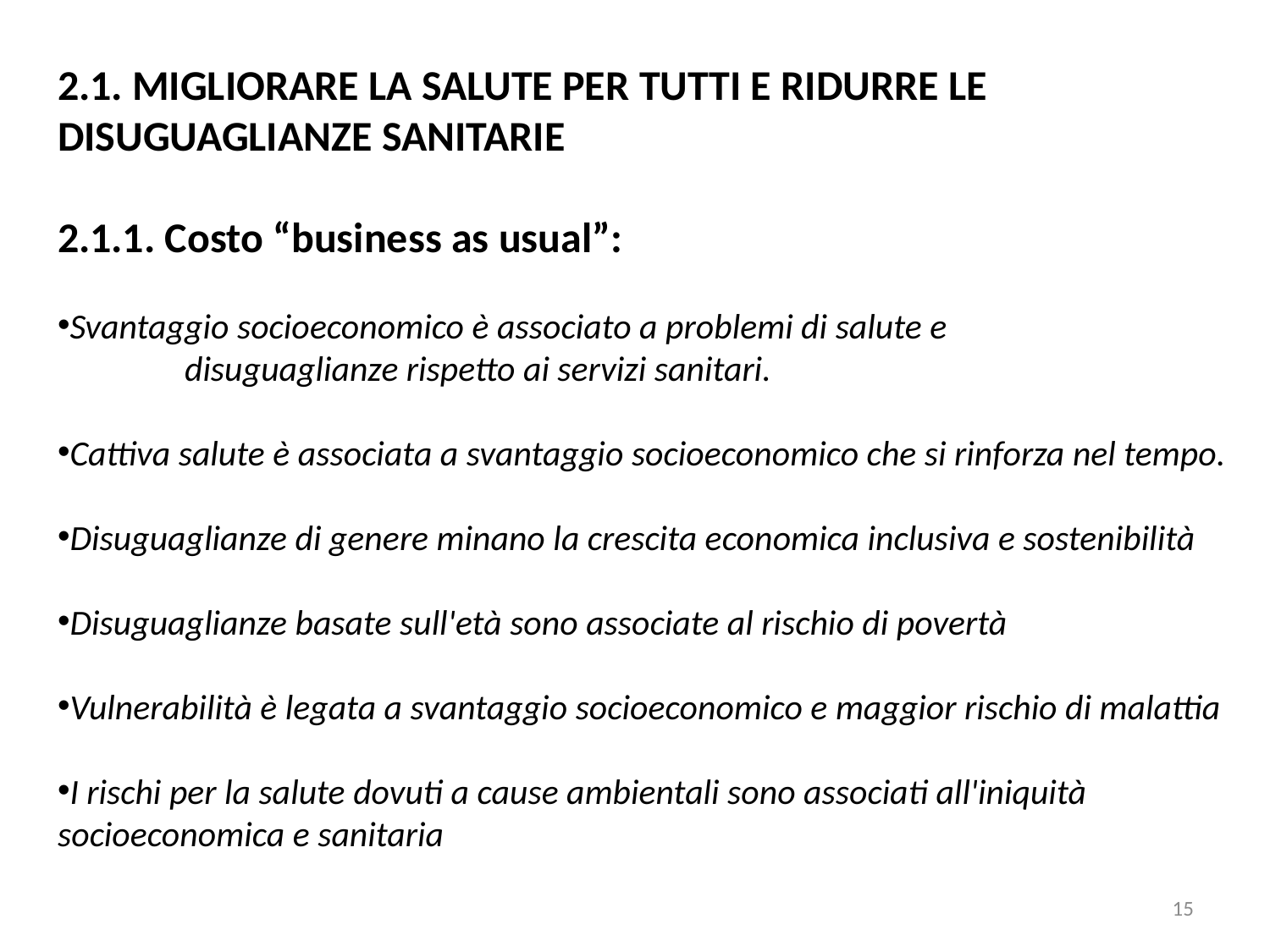

2.1. MIGLIORARE LA SALUTE PER TUTTI E RIDURRE LE DISUGUAGLIANZE SANITARIE

2.1.1. Costo “business as usual”:

Svantaggio socioeconomico è associato a problemi di salute e
	disuguaglianze rispetto ai servizi sanitari.

Cattiva salute è associata a svantaggio socioeconomico che si rinforza nel tempo.

Disuguaglianze di genere minano la crescita economica inclusiva e sostenibilità

Disuguaglianze basate sull'età sono associate al rischio di povertà

Vulnerabilità è legata a svantaggio socioeconomico e maggior rischio di malattia

I rischi per la salute dovuti a cause ambientali sono associati all'iniquità 	socioeconomica e sanitaria

15